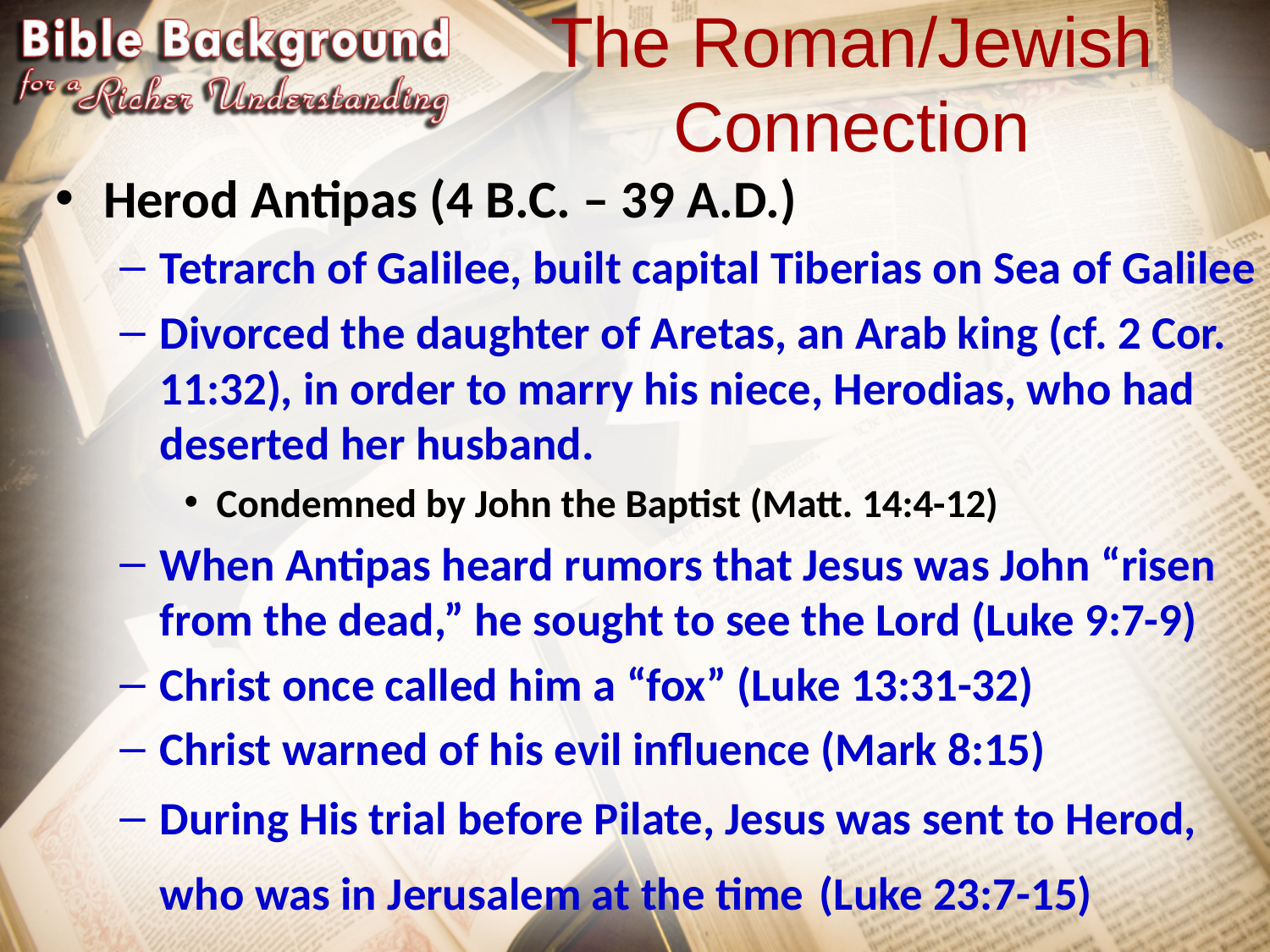

# The Roman/Jewish Connection
Herod Antipas (4 B.C. – 39 A.D.)
Tetrarch of Galilee, built capital Tiberias on Sea of Galilee
Divorced the daughter of Aretas, an Arab king (cf. 2 Cor. 11:32), in order to marry his niece, Herodias, who had deserted her husband.
Condemned by John the Baptist (Matt. 14:4-12)
When Antipas heard rumors that Jesus was John “risen from the dead,” he sought to see the Lord (Luke 9:7-9)
Christ once called him a “fox” (Luke 13:31-32)
Christ warned of his evil influence (Mark 8:15)
During His trial before Pilate, Jesus was sent to Herod, who was in Jerusalem at the time (Luke 23:7-15)